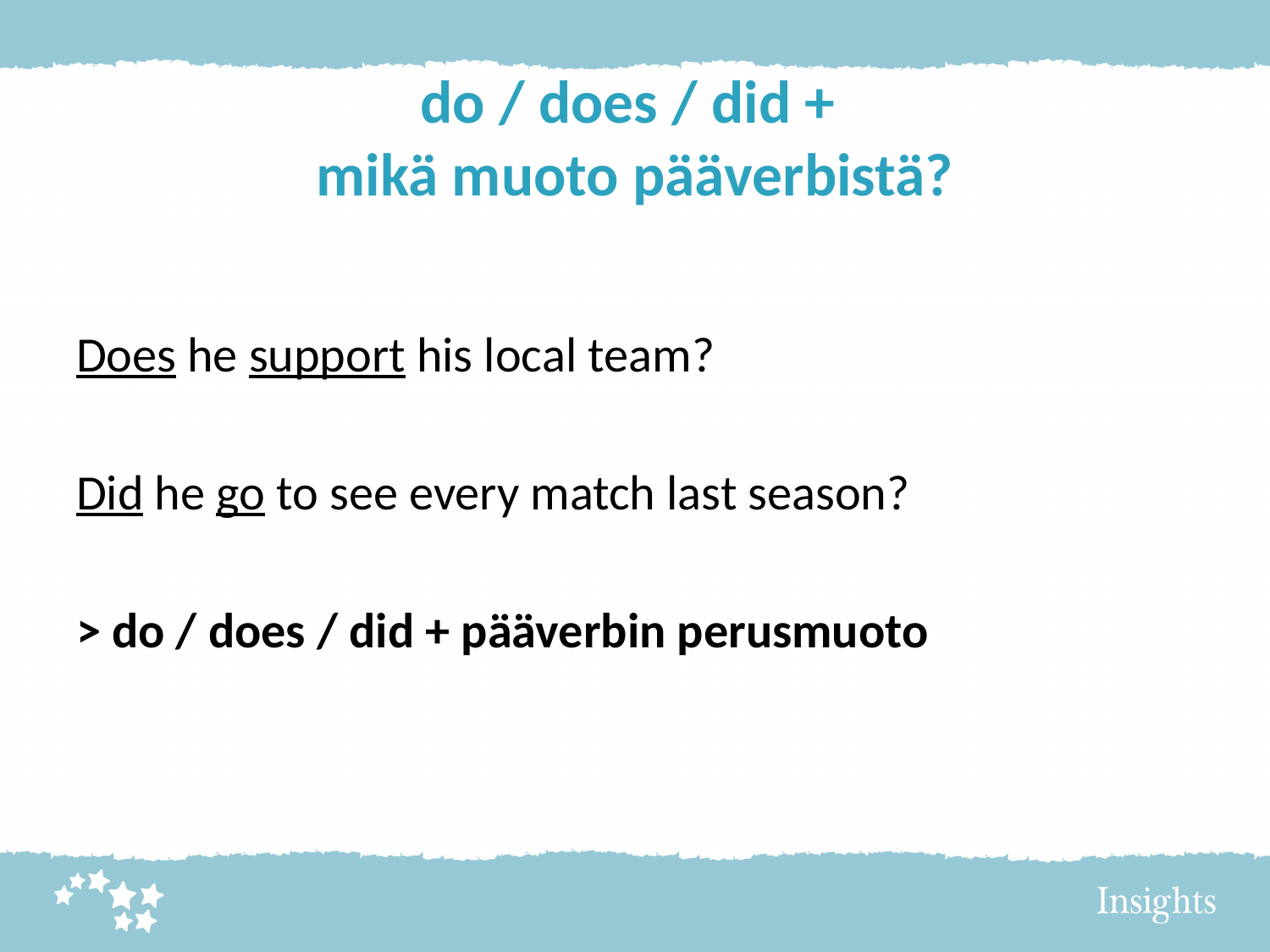

# do / does / did + mikä muoto pääverbistä?
Does he support his local team?

Did he go to see every match last season?

> do / does / did + pääverbin perusmuoto